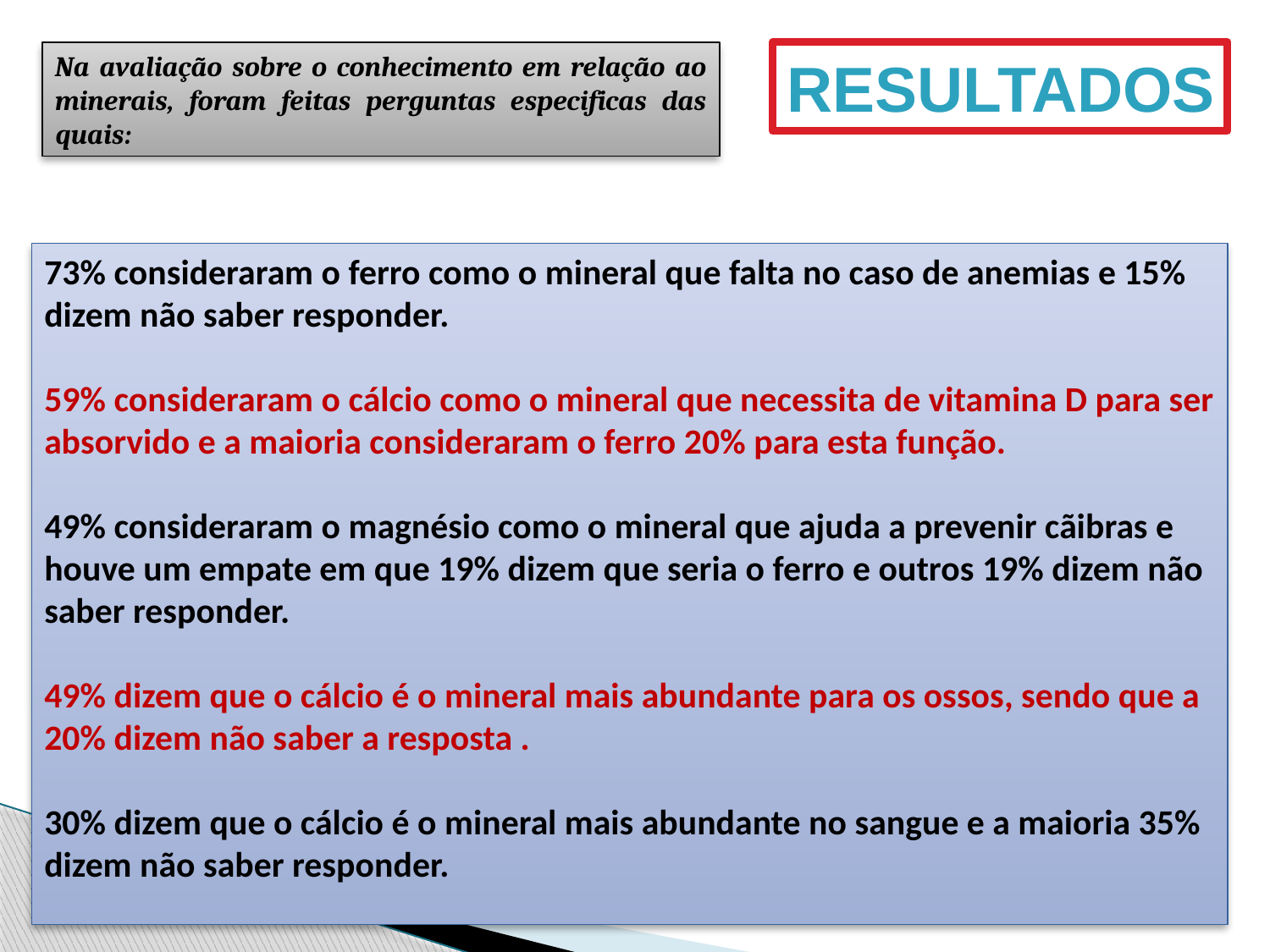

Na avaliação sobre o conhecimento em relação ao minerais, foram feitas perguntas especificas das quais:
Resultados
73% consideraram o ferro como o mineral que falta no caso de anemias e 15% dizem não saber responder.

59% consideraram o cálcio como o mineral que necessita de vitamina D para ser absorvido e a maioria consideraram o ferro 20% para esta função.

49% consideraram o magnésio como o mineral que ajuda a prevenir cãibras e houve um empate em que 19% dizem que seria o ferro e outros 19% dizem não saber responder.

49% dizem que o cálcio é o mineral mais abundante para os ossos, sendo que a 20% dizem não saber a resposta .

30% dizem que o cálcio é o mineral mais abundante no sangue e a maioria 35% dizem não saber responder.